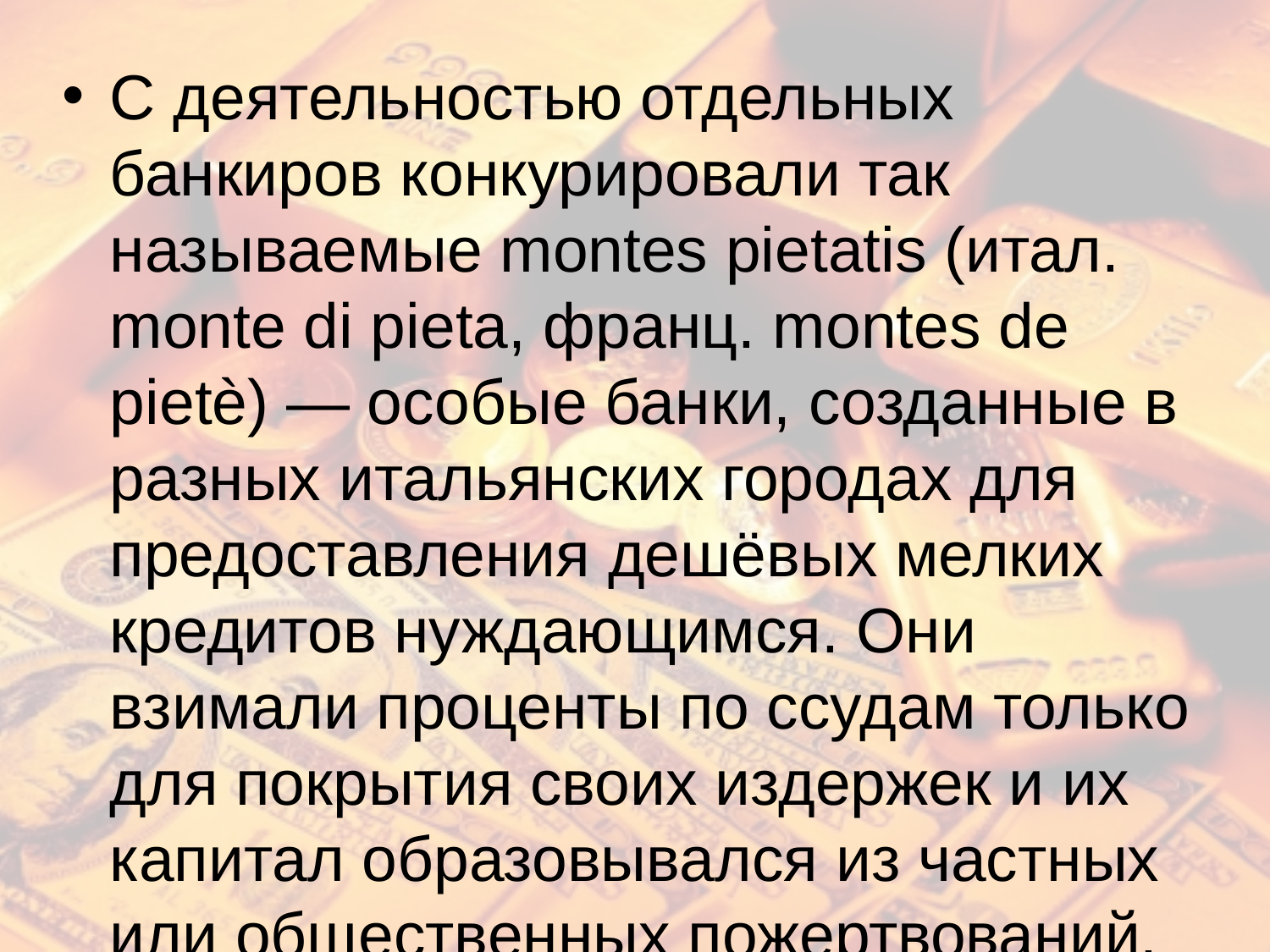

С деятельностью отдельных банкиров конкурировали так называемые montes pietatis (итал. monte di pietа, франц. montes de pietè) — особые банки, созданные в разных итальянских городах для предоставления дешёвых мелких кредитов нуждающимся. Они взимали проценты по ссудам только для покрытия своих издержек и их капитал образовывался из частных или общественных пожертвований. Первое такое учреждение возникло в Орвието (1463 год).